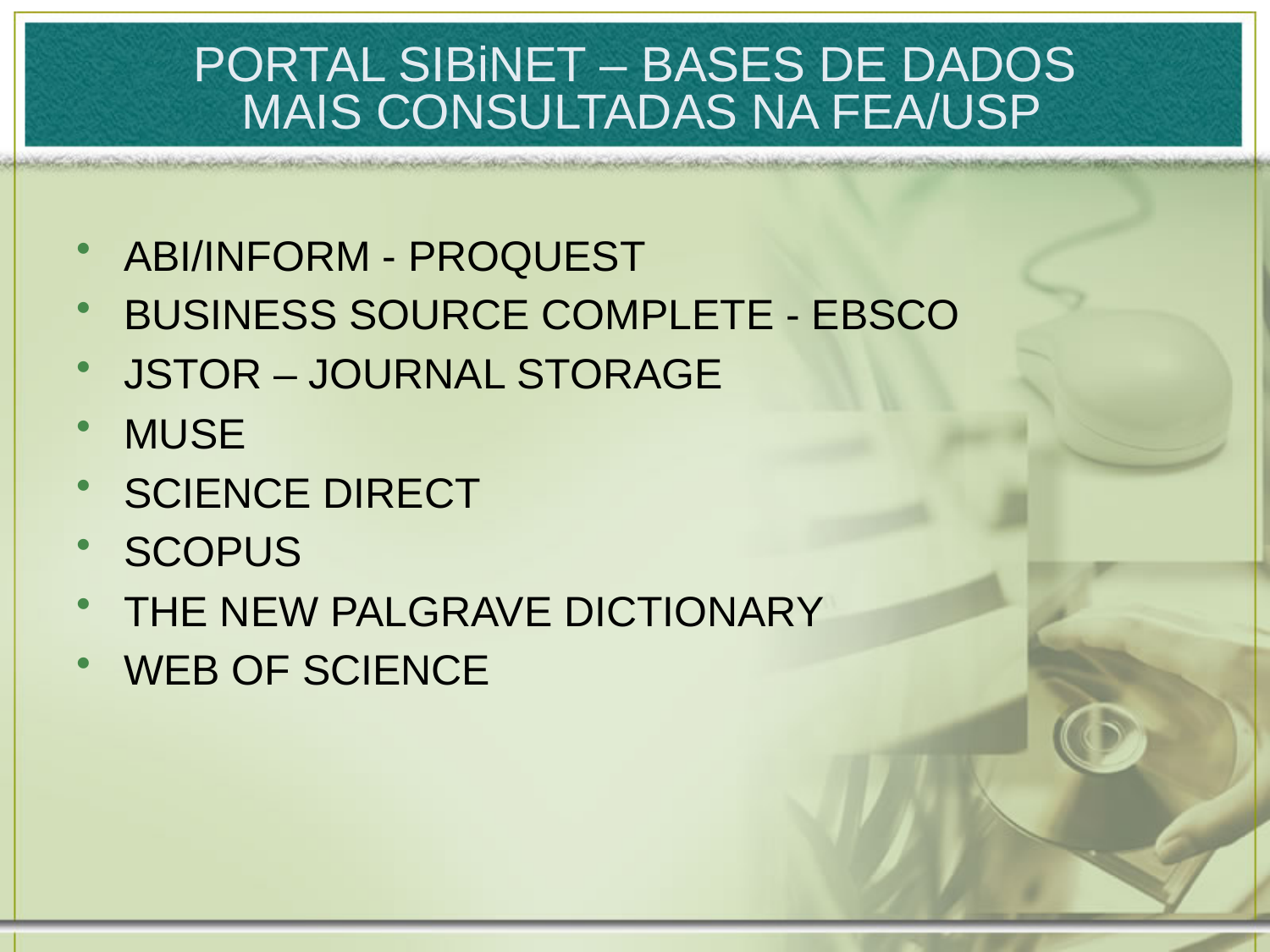

# PORTAL SIBiNET – BASES DE DADOS MAIS CONSULTADAS NA FEA/USP
ABI/INFORM - PROQUEST
BUSINESS SOURCE COMPLETE - EBSCO
JSTOR – JOURNAL STORAGE
MUSE
SCIENCE DIRECT
SCOPUS
THE NEW PALGRAVE DICTIONARY
WEB OF SCIENCE